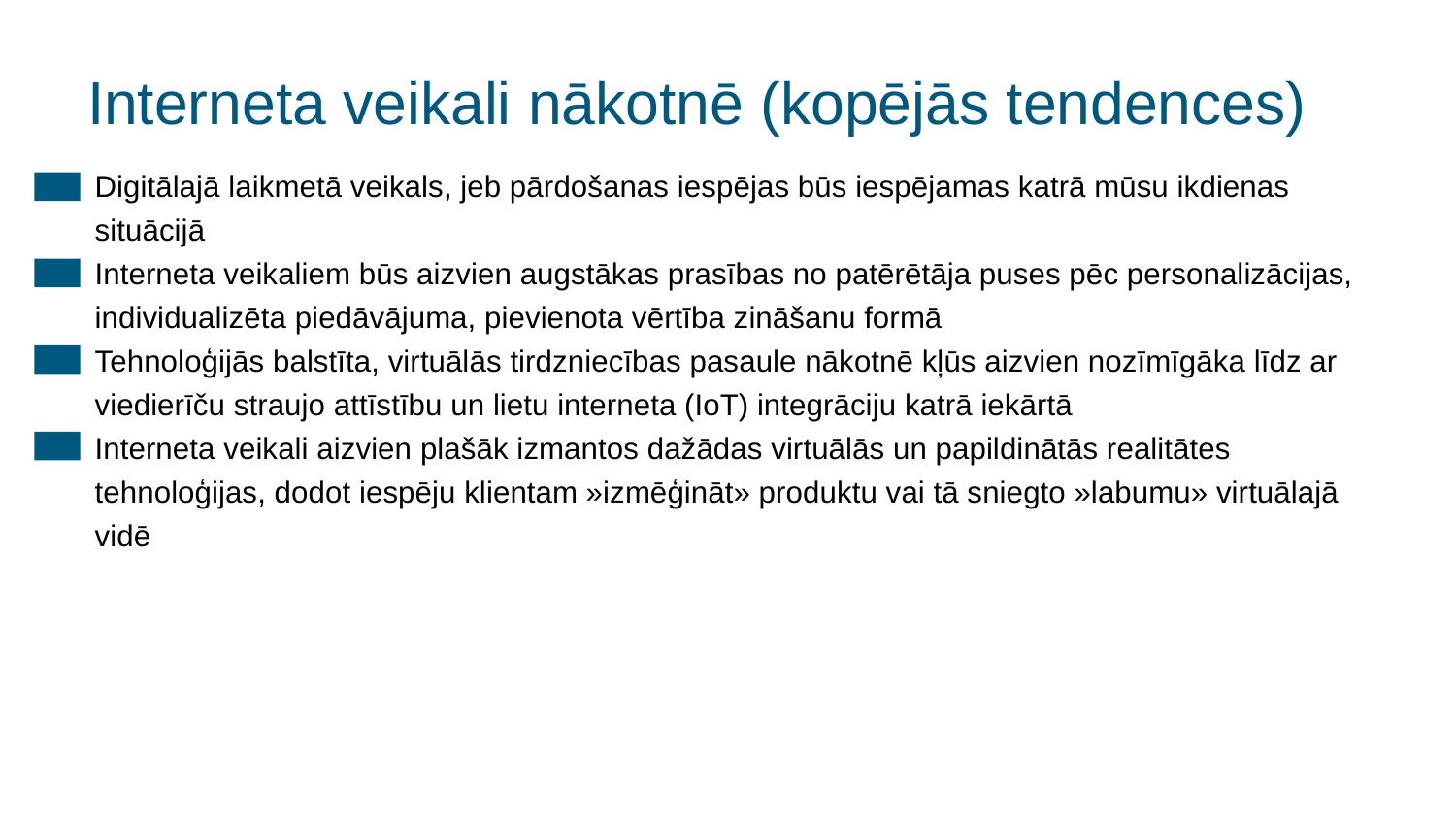

# Interneta veikali nākotnē (kopējās tendences)
Digitālajā laikmetā veikals, jeb pārdošanas iespējas būs iespējamas katrā mūsu ikdienas situācijā
Interneta veikaliem būs aizvien augstākas prasības no patērētāja puses pēc personalizācijas, individualizēta piedāvājuma, pievienota vērtība zināšanu formā
Tehnoloģijās balstīta, virtuālās tirdzniecības pasaule nākotnē kļūs aizvien nozīmīgāka līdz ar viedierīču straujo attīstību un lietu interneta (IoT) integrāciju katrā iekārtā
Interneta veikali aizvien plašāk izmantos dažādas virtuālās un papildinātās realitātes tehnoloģijas, dodot iespēju klientam »izmēģināt» produktu vai tā sniegto »labumu» virtuālajā vidē